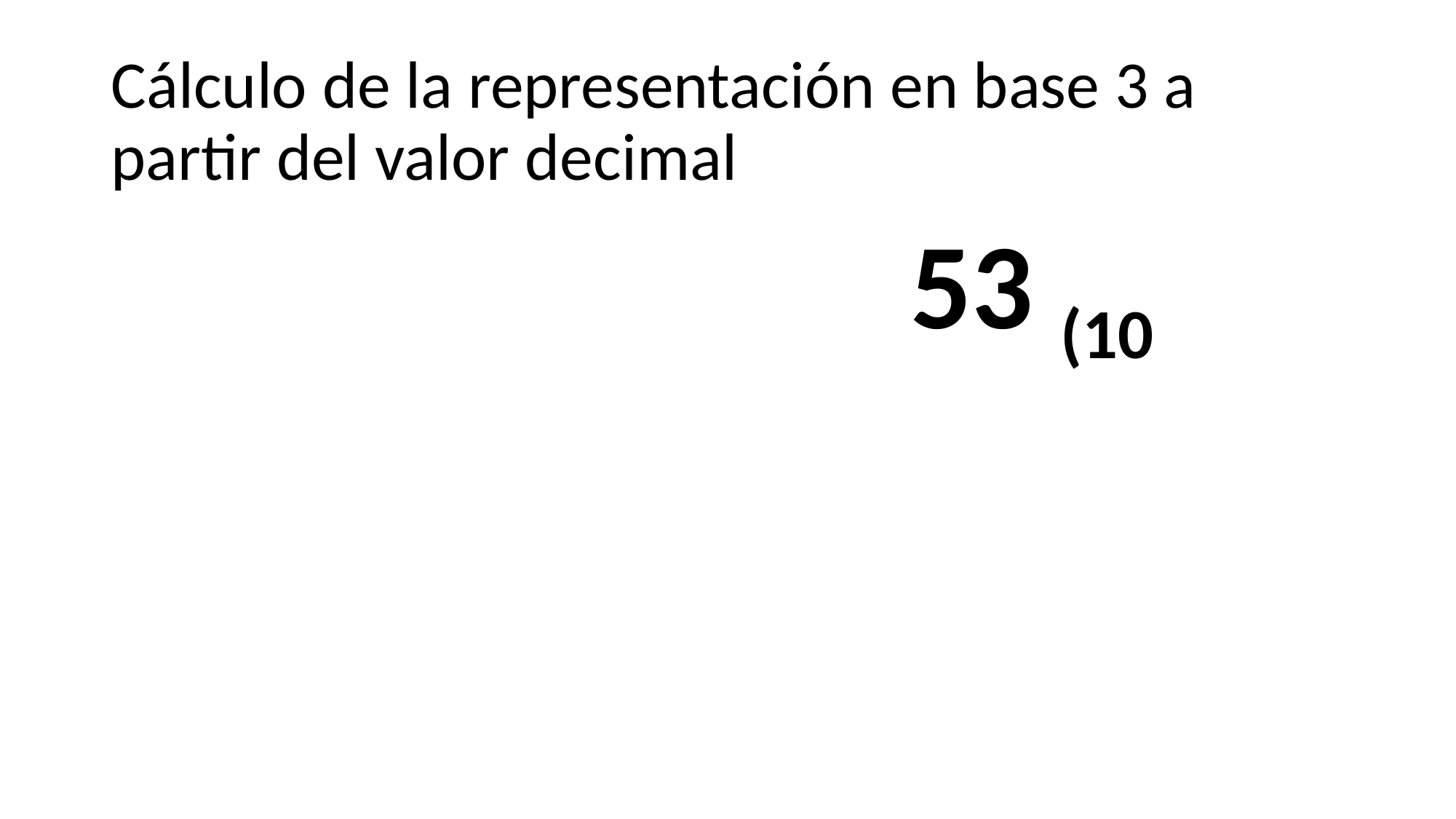

# Cálculo de la representación en base 3 a partir del valor decimal
53 (10